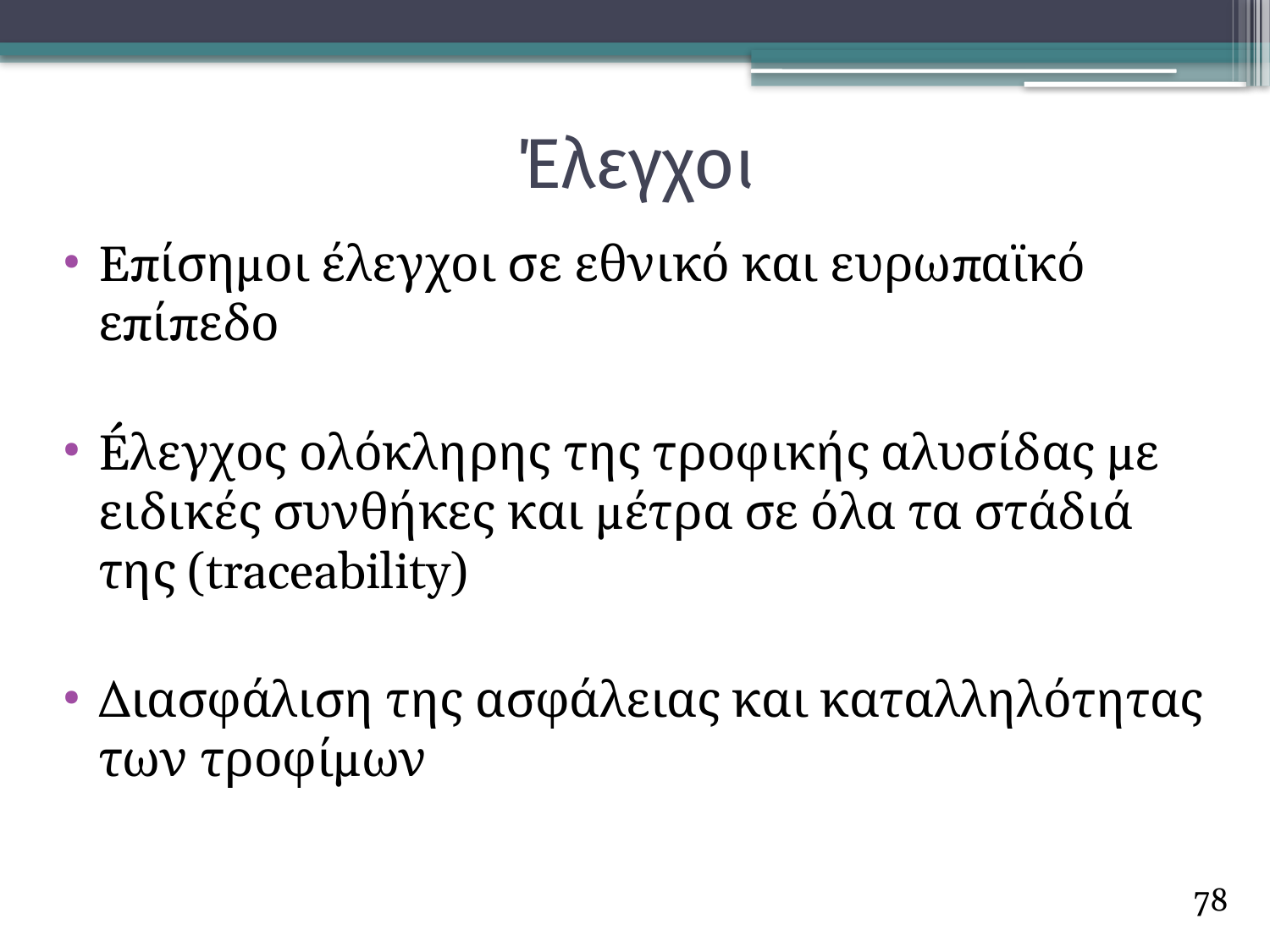

# Έλεγχοι
Επίσημοι έλεγχοι σε εθνικό και ευρωπαϊκό επίπεδο

Έλεγχος ολόκληρης της τροφικής αλυσίδας με ειδικές συνθήκες και μέτρα σε όλα τα στάδιά της (traceability)

Διασφάλιση της ασφάλειας και καταλληλότητας των τροφίμων
78